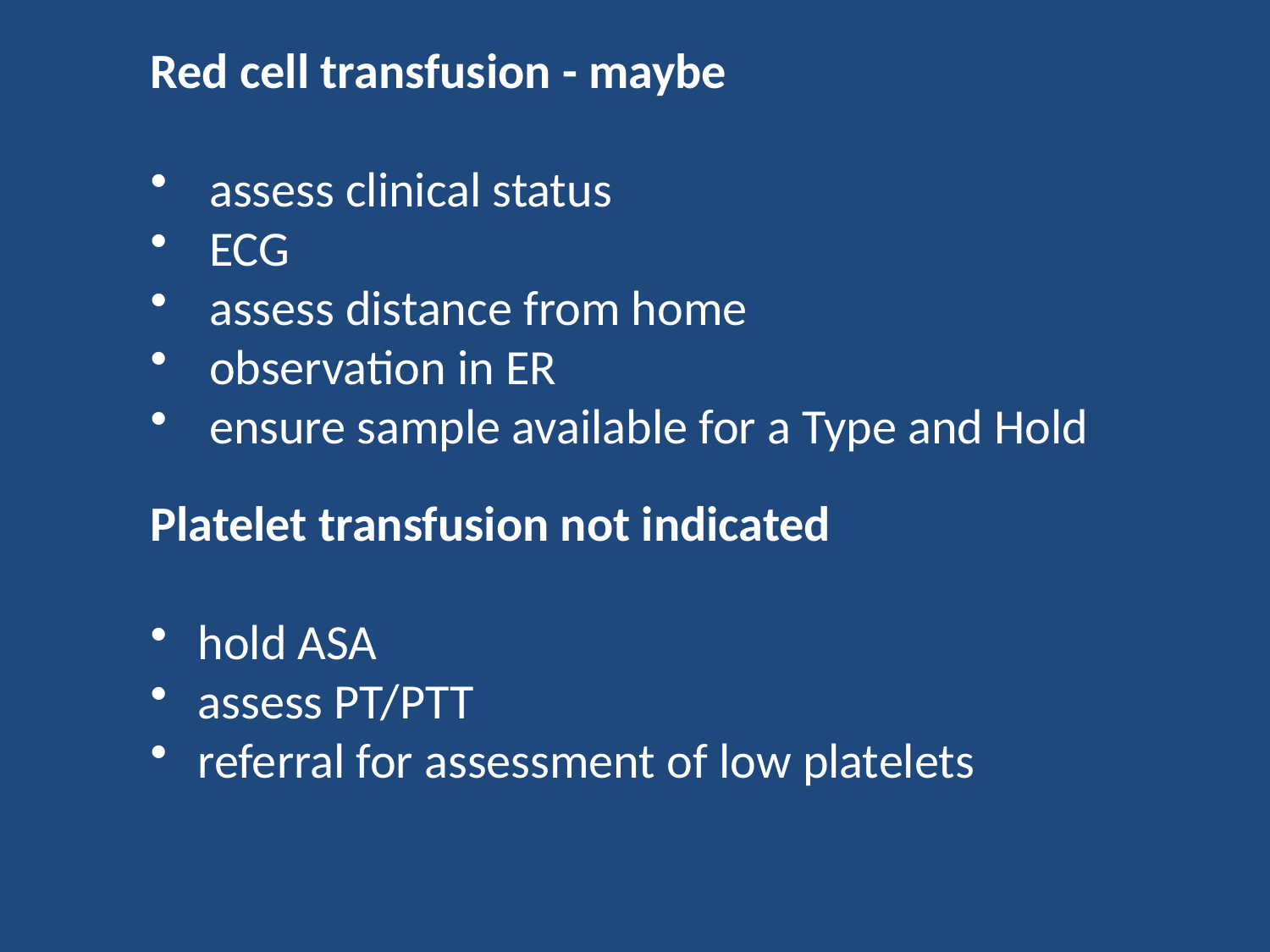

Red cell transfusion - maybe

 assess clinical status
 ECG
 assess distance from home
 observation in ER
 ensure sample available for a Type and Hold

Platelet transfusion not indicated

hold ASA
assess PT/PTT
referral for assessment of low platelets